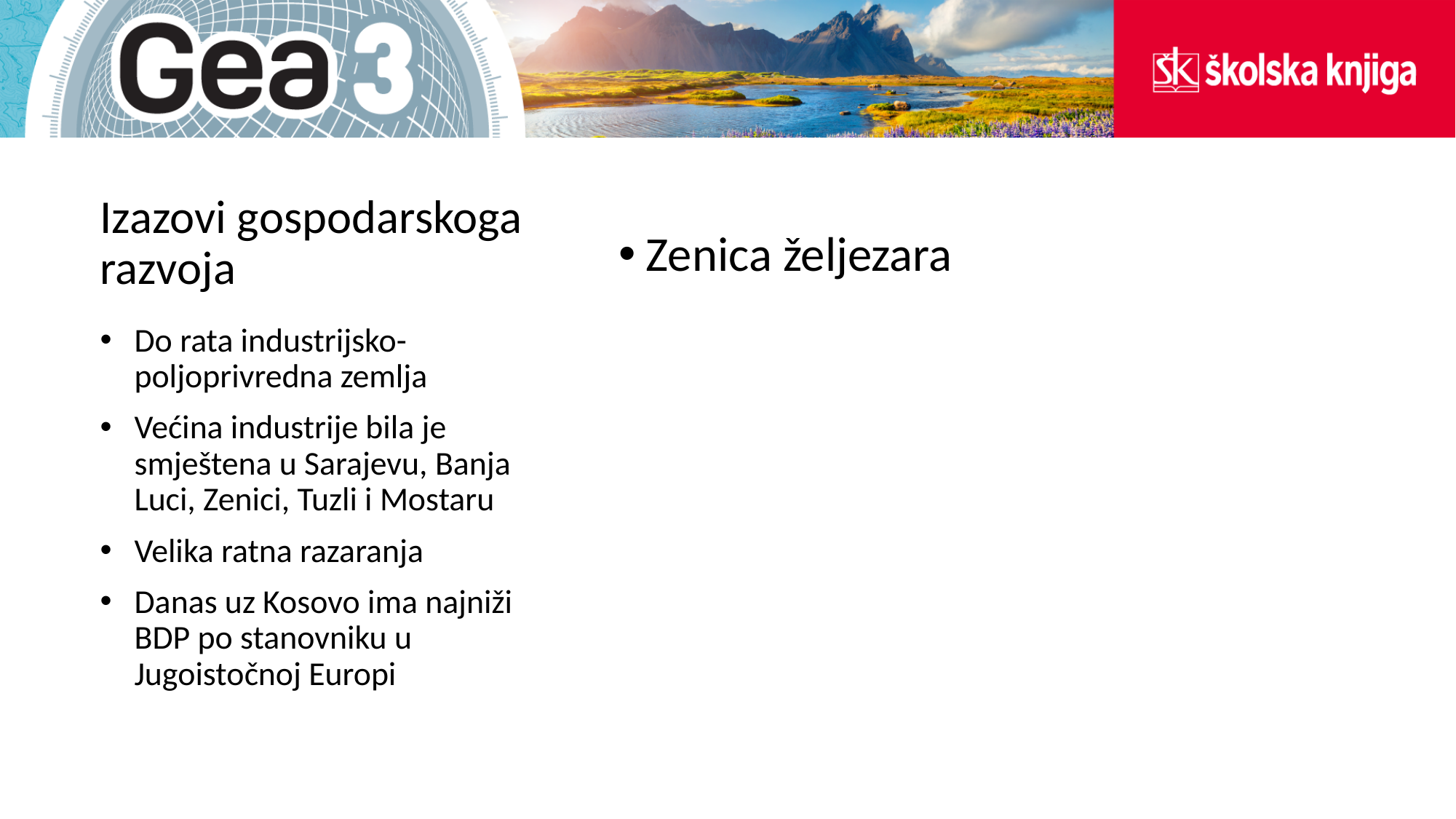

# Izazovi gospodarskoga razvoja
Zenica željezara
Do rata industrijsko- poljoprivredna zemlja
Većina industrije bila je smještena u Sarajevu, Banja Luci, Zenici, Tuzli i Mostaru
Velika ratna razaranja
Danas uz Kosovo ima najniži BDP po stanovniku u Jugoistočnoj Europi